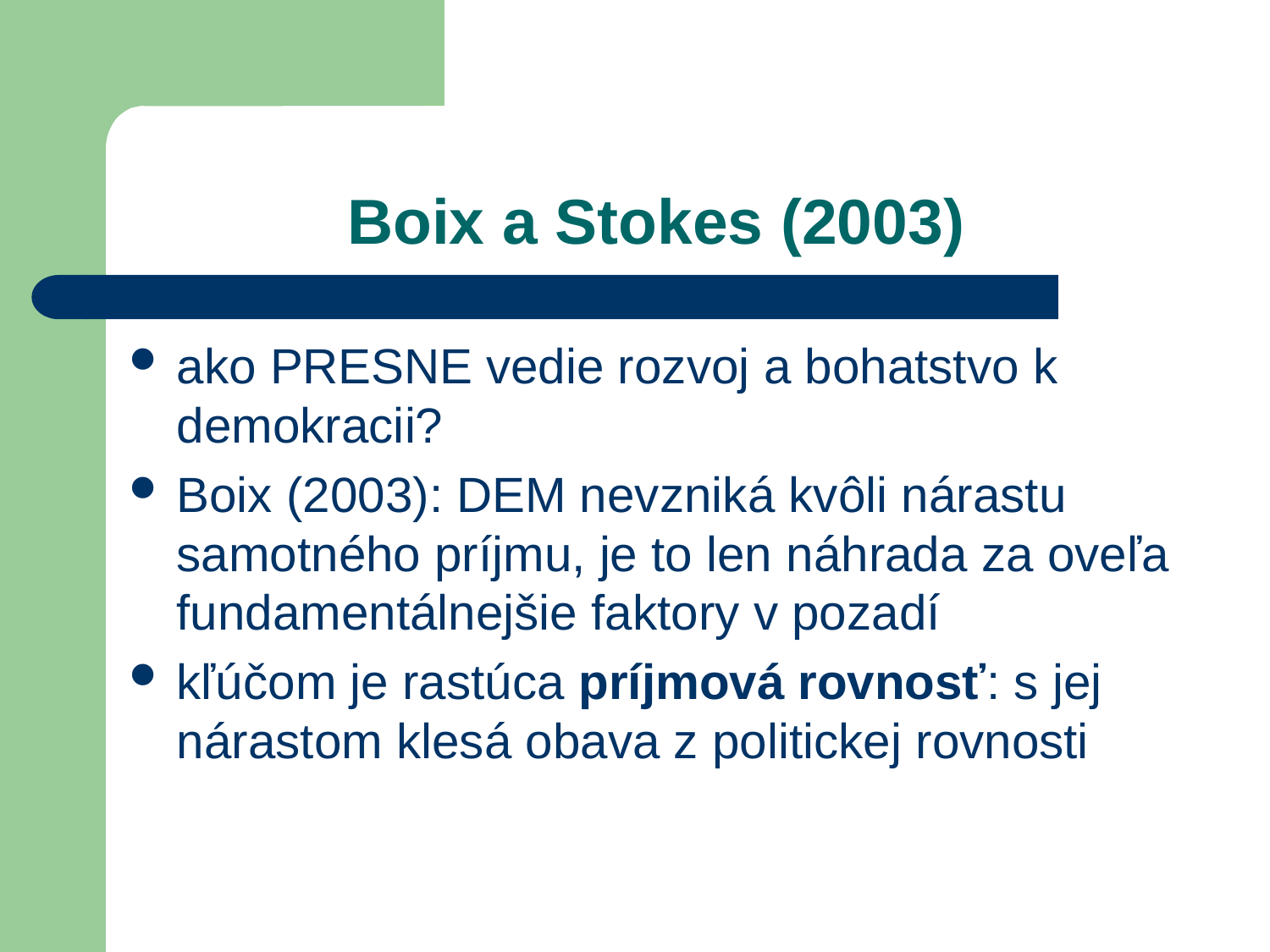

# Boix a Stokes (2003)
ako PRESNE vedie rozvoj a bohatstvo k demokracii?
Boix (2003): DEM nevzniká kvôli nárastu samotného príjmu, je to len náhrada za oveľa fundamentálnejšie faktory v pozadí
kľúčom je rastúca príjmová rovnosť: s jej nárastom klesá obava z politickej rovnosti